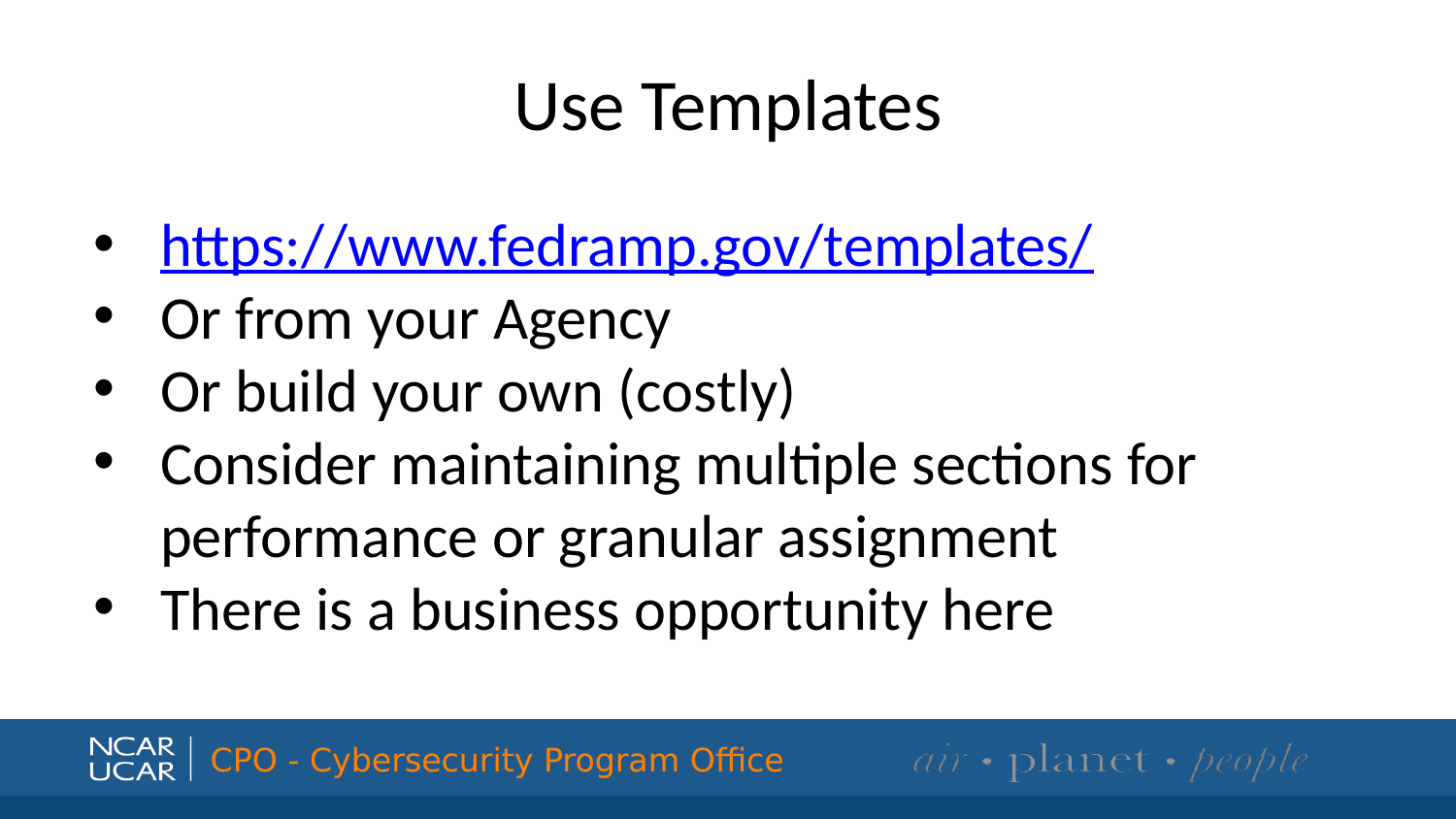

# Use Templates
https://www.fedramp.gov/templates/
Or from your Agency
Or build your own (costly)
Consider maintaining multiple sections for performance or granular assignment
There is a business opportunity here